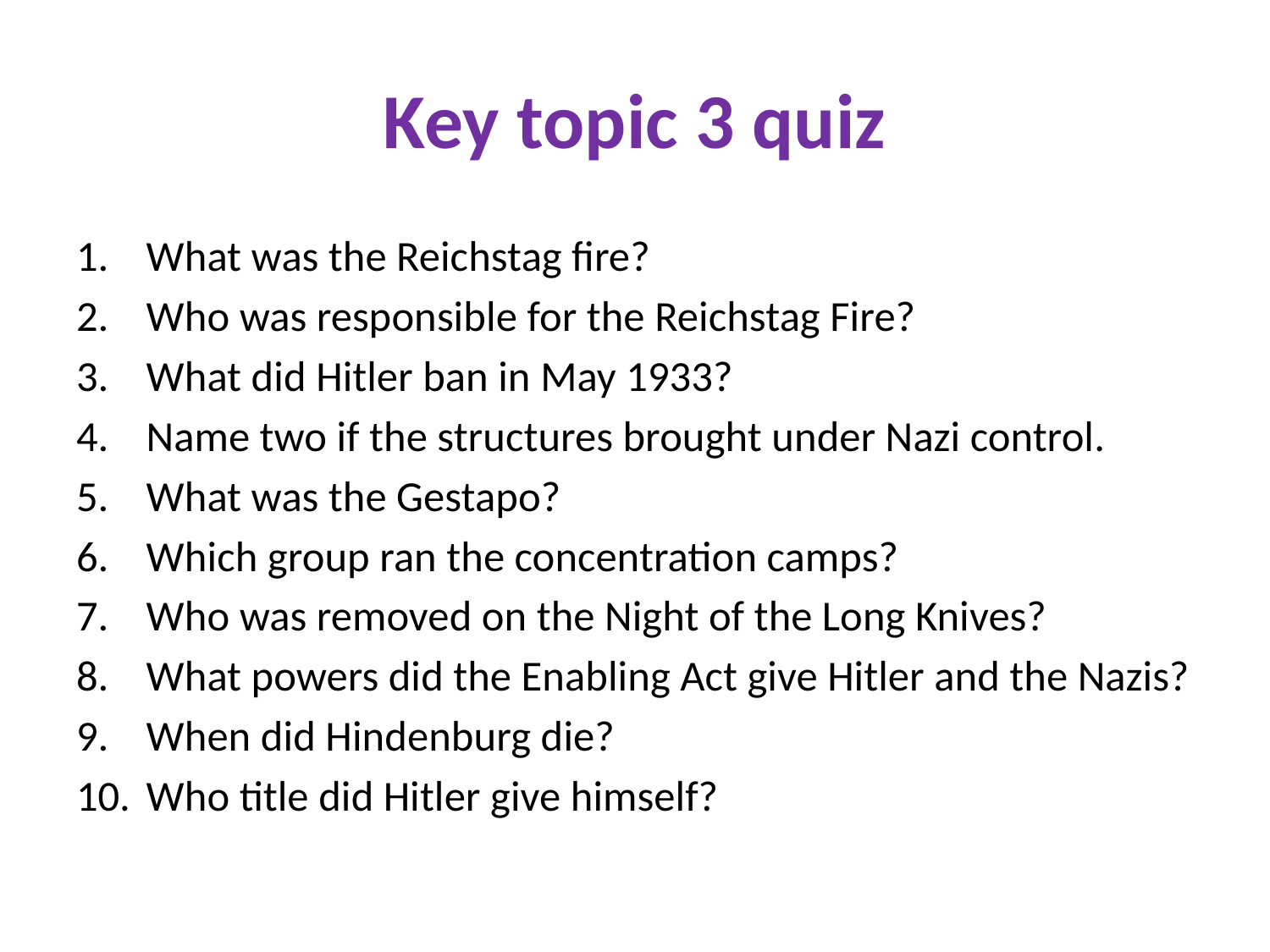

# Key topic 3 quiz
What was the Reichstag fire?
Who was responsible for the Reichstag Fire?
What did Hitler ban in May 1933?
Name two if the structures brought under Nazi control.
What was the Gestapo?
Which group ran the concentration camps?
Who was removed on the Night of the Long Knives?
What powers did the Enabling Act give Hitler and the Nazis?
When did Hindenburg die?
Who title did Hitler give himself?